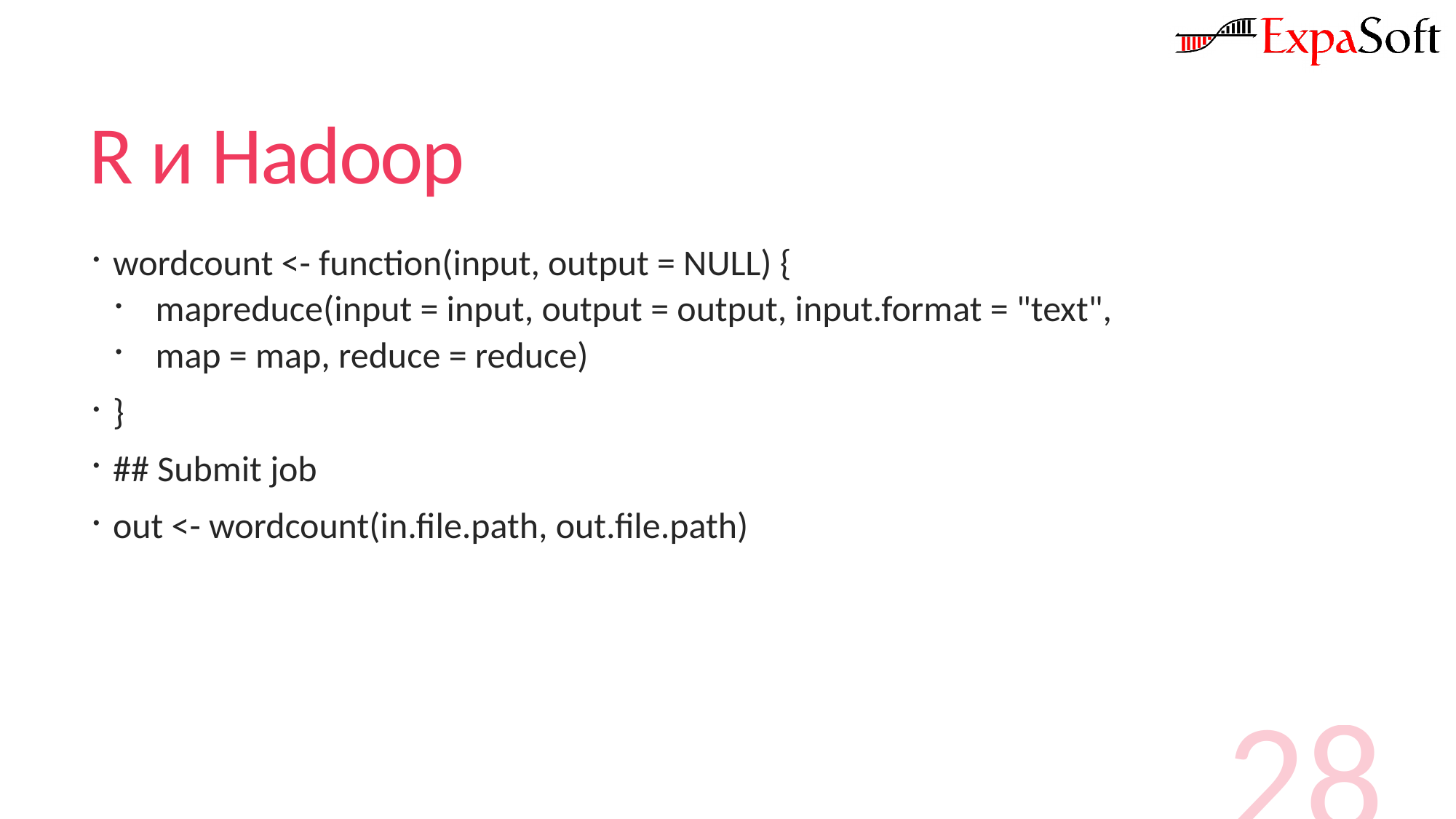

# R и Hadoop
wordcount <- function(input, output = NULL) {
mapreduce(input = input, output = output, input.format = "text",
map = map, reduce = reduce)
}
## Submit job
out <- wordcount(in.file.path, out.file.path)
28